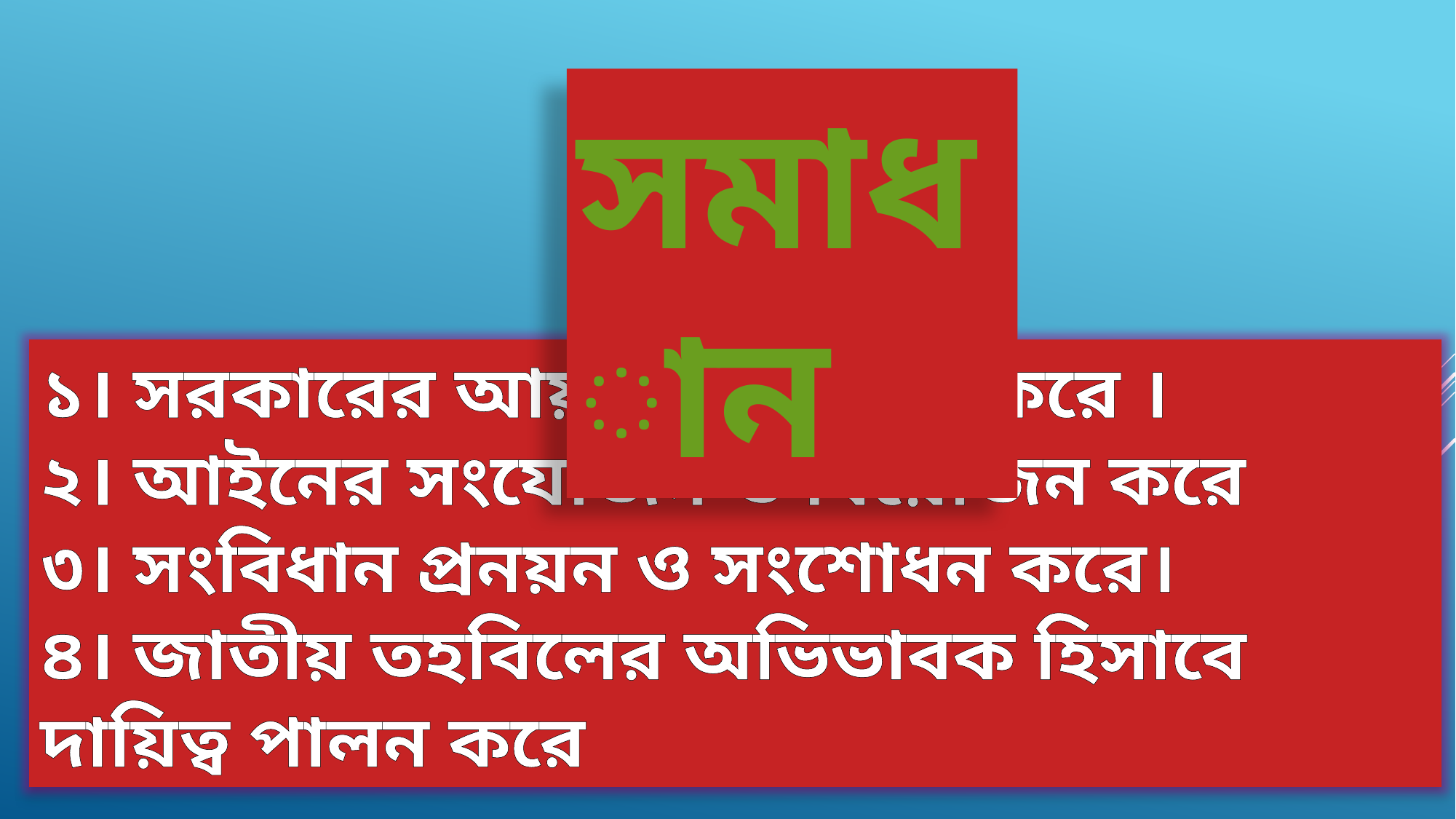

সমাধান
১। সরকারের আয় ব্যয় নিয়ন্ত্রন করে ।
২। আইনের সংযোজন ও বিয়োজন করে
৩। সংবিধান প্রনয়ন ও সংশোধন করে।
৪। জাতীয় তহবিলের অভিভাবক হিসাবে দায়িত্ব পালন করে